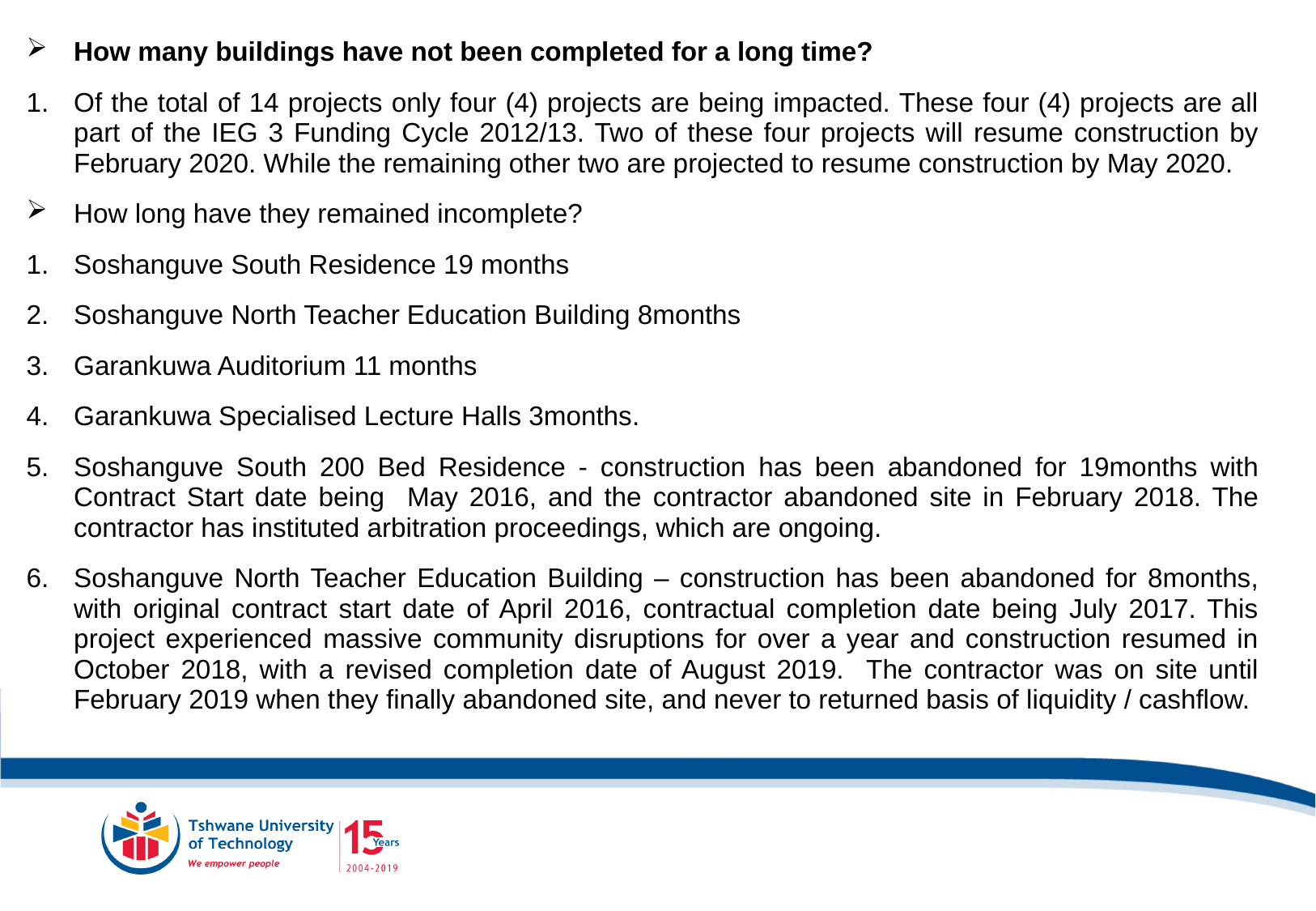

How many buildings have not been completed for a long time?
Of the total of 14 projects only four (4) projects are being impacted. These four (4) projects are all part of the IEG 3 Funding Cycle 2012/13. Two of these four projects will resume construction by February 2020. While the remaining other two are projected to resume construction by May 2020.
How long have they remained incomplete?
Soshanguve South Residence 19 months
Soshanguve North Teacher Education Building 8months
Garankuwa Auditorium 11 months
Garankuwa Specialised Lecture Halls 3months.
Soshanguve South 200 Bed Residence - construction has been abandoned for 19months with Contract Start date being  May 2016, and the contractor abandoned site in February 2018. The contractor has instituted arbitration proceedings, which are ongoing.
Soshanguve North Teacher Education Building – construction has been abandoned for 8months, with original contract start date of April 2016, contractual completion date being July 2017. This project experienced massive community disruptions for over a year and construction resumed in October 2018, with a revised completion date of August 2019.  The contractor was on site until February 2019 when they finally abandoned site, and never to returned basis of liquidity / cashflow.